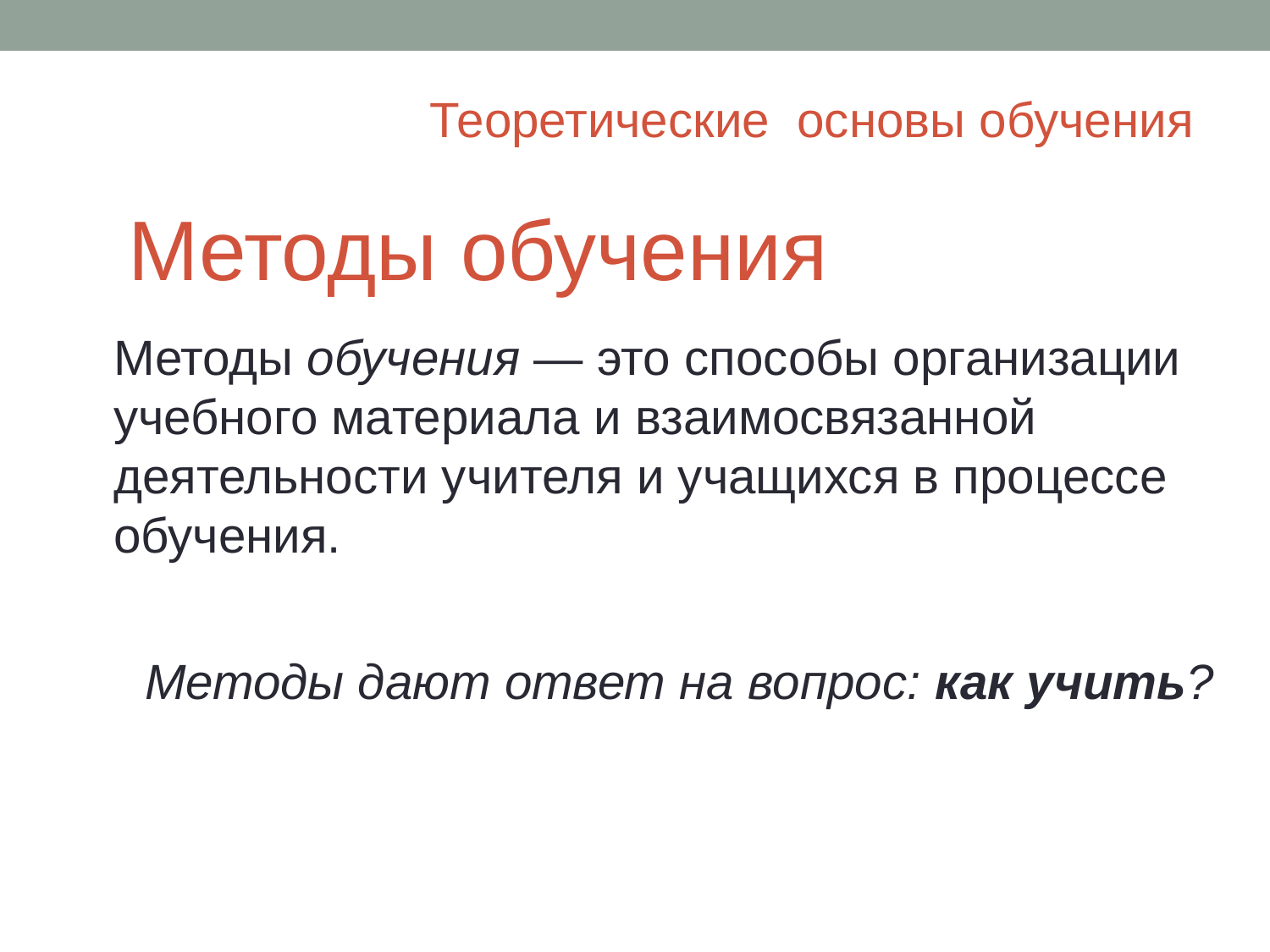

Теоретические  основы обучения
Методы обучения
Методы обучения — это способы организации учебного материала и взаимосвязанной деятельности учителя и учащихся в процессе обучения.

Методы дают ответ на вопрос: как учить?